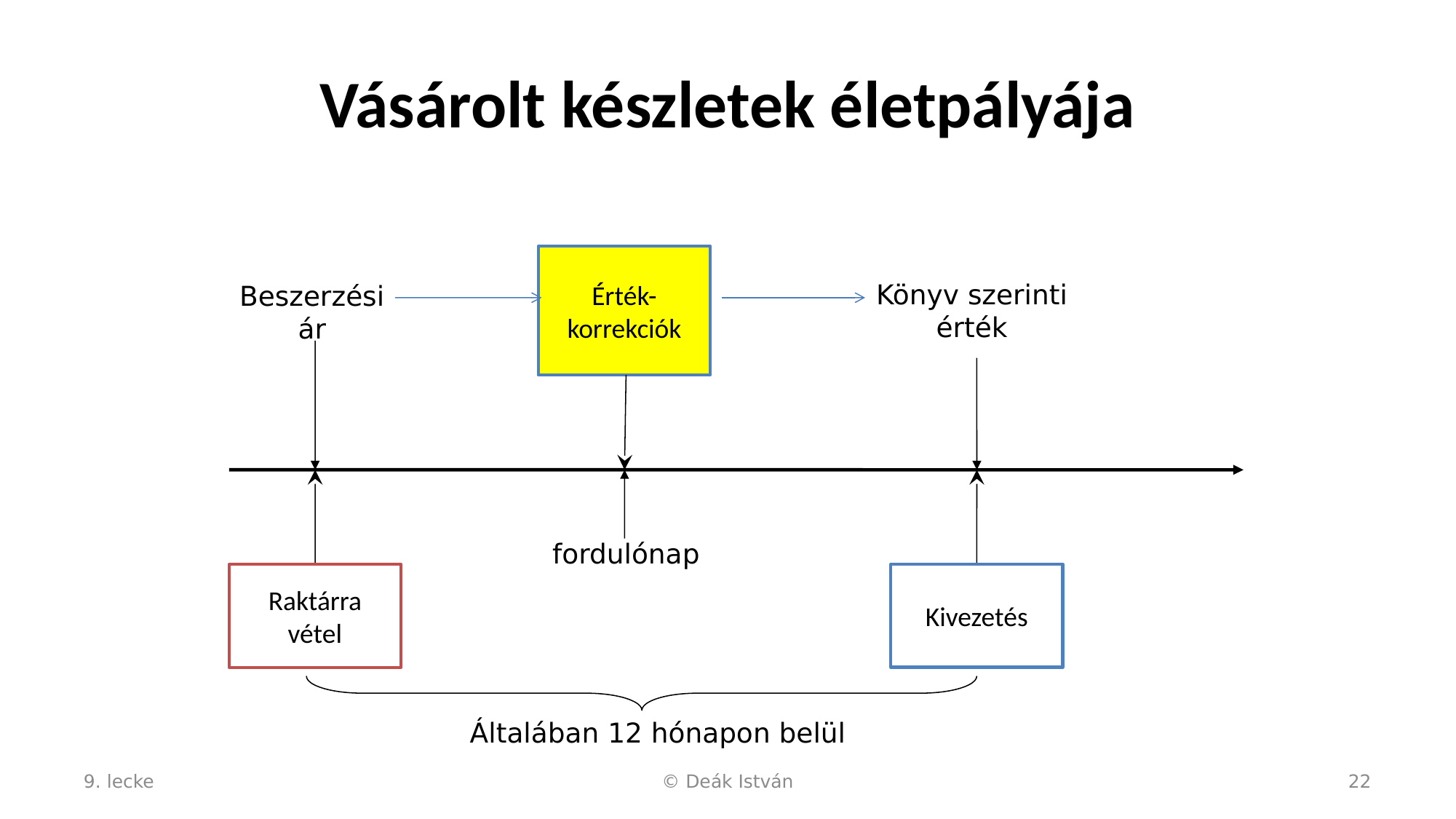

# Vásárolt készletek életpályája
Érték-
korrekciók
Könyv szerinti
érték
Beszerzési
ár

fordulónap
Kivezetés
Raktárra
vétel
Általában 12 hónapon belül
9. lecke
© Deák István
22